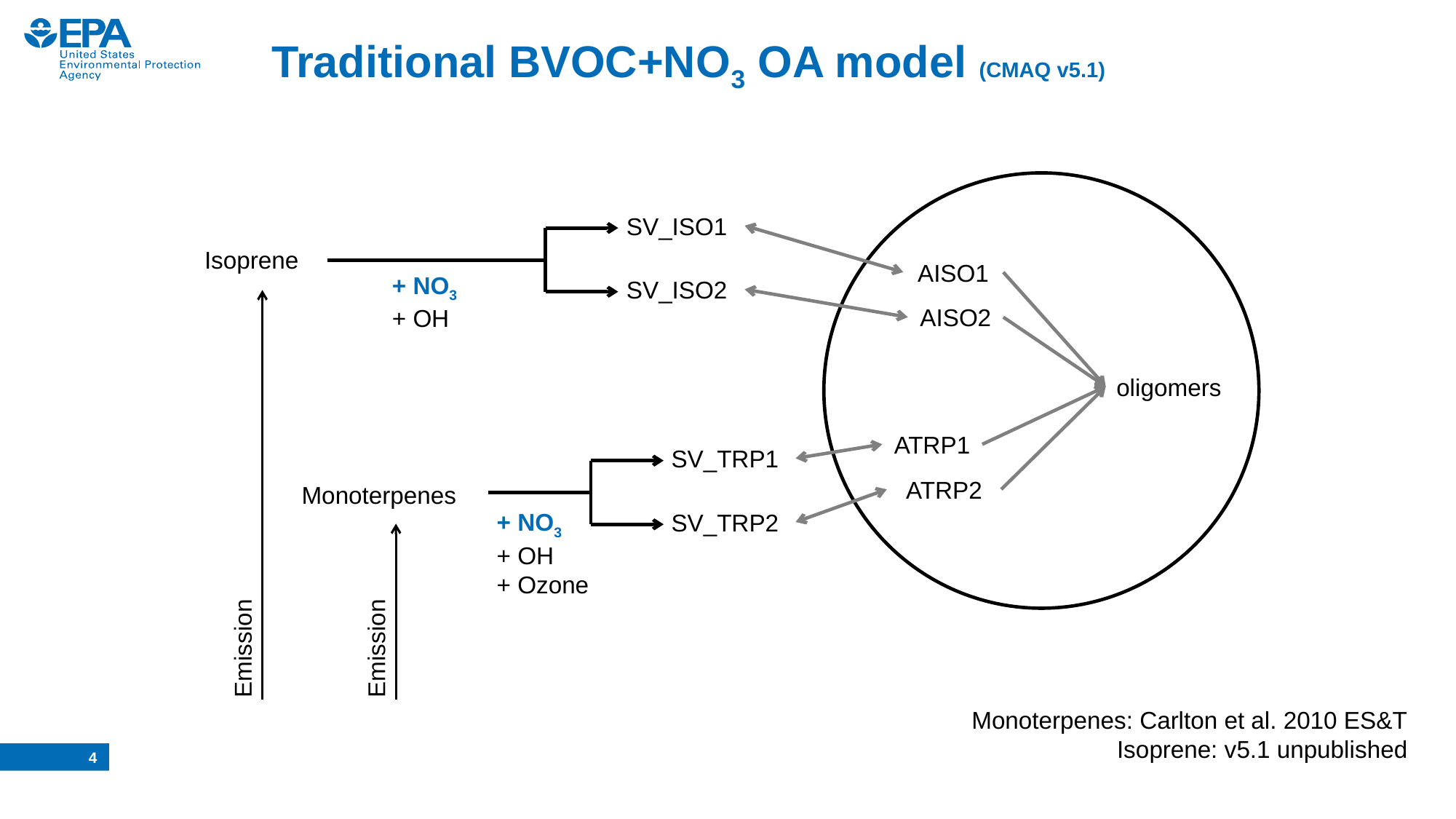

# Traditional BVOC+NO3 OA model (CMAQ v5.1)

SV_ISO1
Isoprene
AISO1
+ NO3
+ OH
SV_ISO2
AISO2
oligomers
ATRP1
SV_TRP1
ATRP2
Monoterpenes
+ NO3
+ OH
+ Ozone
SV_TRP2
Emission
Emission
Monoterpenes: Carlton et al. 2010 ES&T
Isoprene: v5.1 unpublished
4